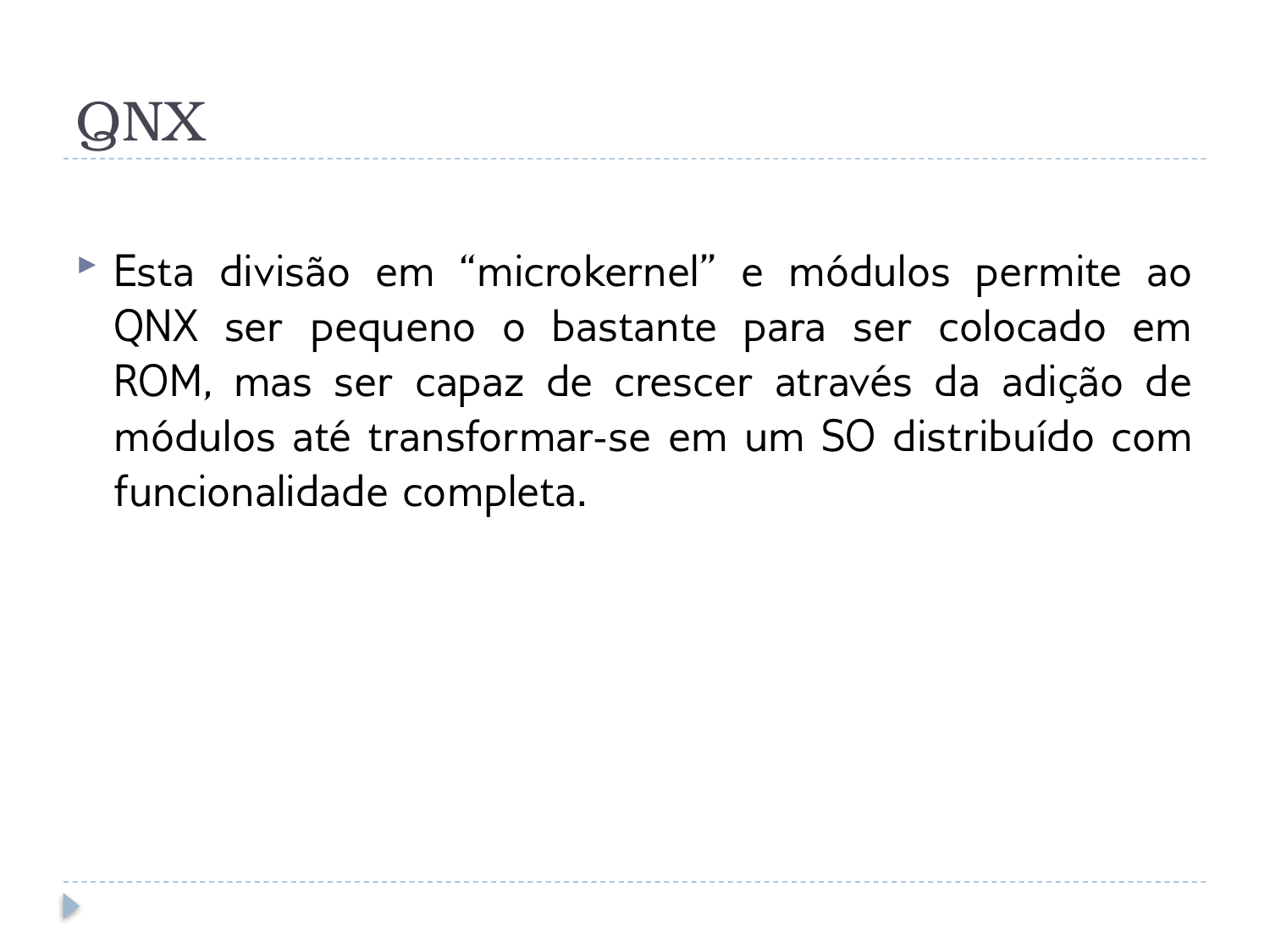

# QNX

Esta divisão em “microkernel” e módulos permite ao QNX ser pequeno o bastante para ser colocado em ROM, mas ser capaz de crescer através da adição de módulos até transformar-se em um SO distribuído com funcionalidade completa.